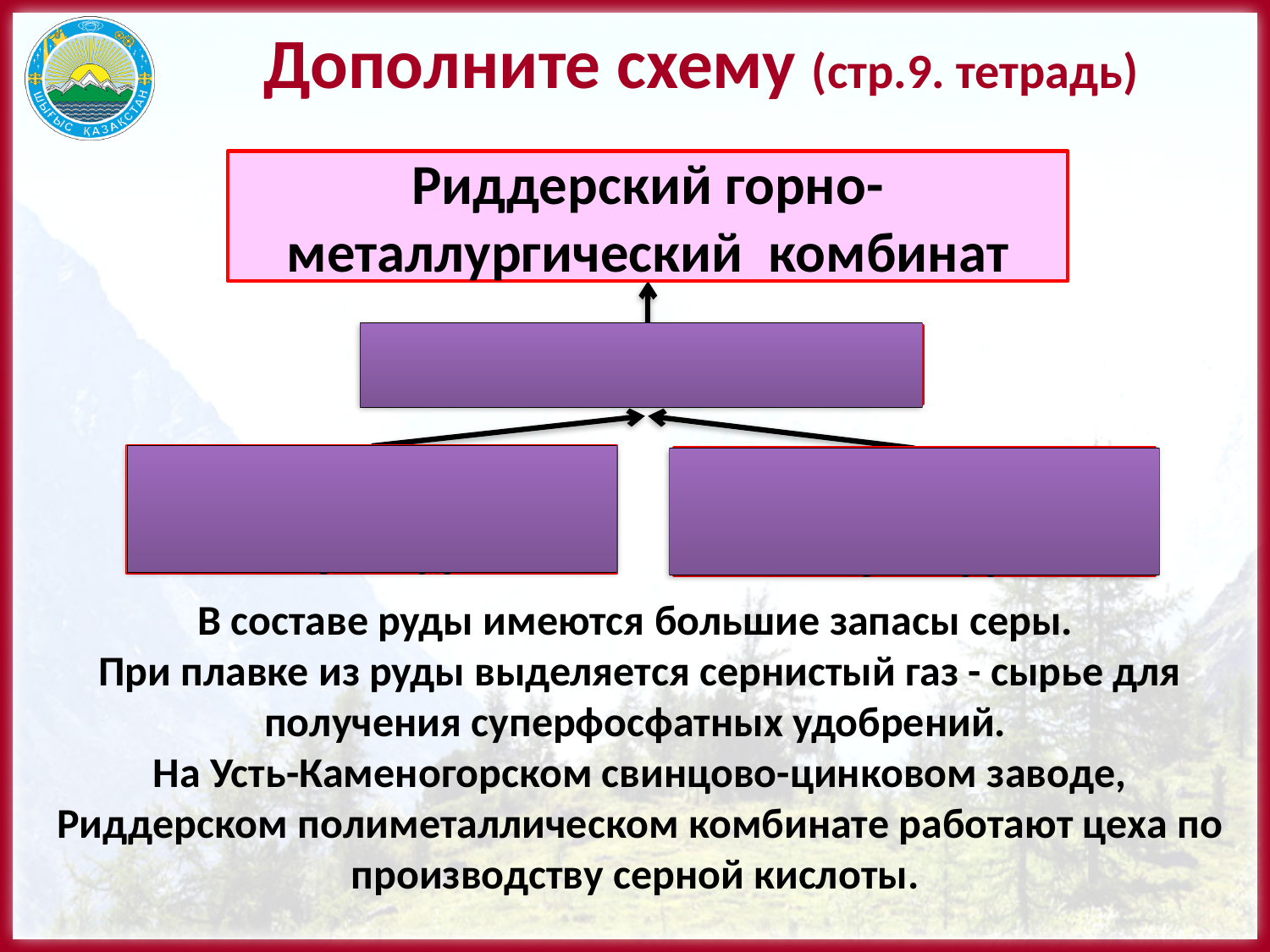

# Дополните схему (стр.9. тетрадь)
Риддерский горно-металлургический  комбинат

Свинец и цинк

Риддерское месторождение

Тишинское месторождение
В составе руды имеются большие запасы серы.
При плавке из руды выделяется сернистый газ - сырье для получения суперфосфатных удобрений.
На Усть-Каменогорском свинцово-цинковом заводе, Риддерском по­лиметаллическом комбинате работают цеха по производству серной кислоты.